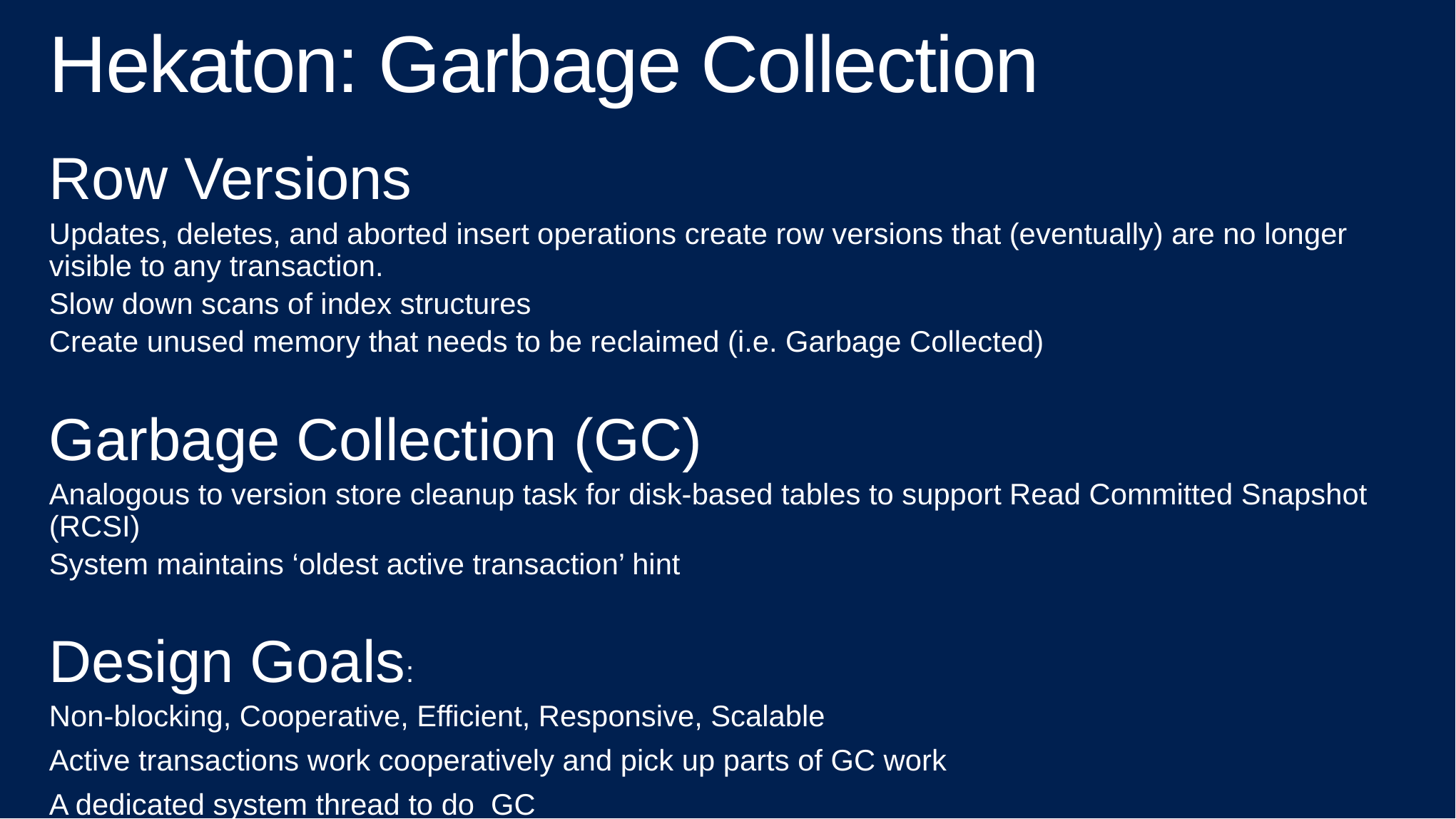

# Hekaton: Garbage Collection
Row Versions
Updates, deletes, and aborted insert operations create row versions that (eventually) are no longer visible to any transaction.
Slow down scans of index structures
Create unused memory that needs to be reclaimed (i.e. Garbage Collected)

Garbage Collection (GC)
Analogous to version store cleanup task for disk-based tables to support Read Committed Snapshot (RCSI)
System maintains ‘oldest active transaction’ hint

Design Goals:
Non-blocking, Cooperative, Efficient, Responsive, Scalable
Active transactions work cooperatively and pick up parts of GC work
A dedicated system thread to do  GC